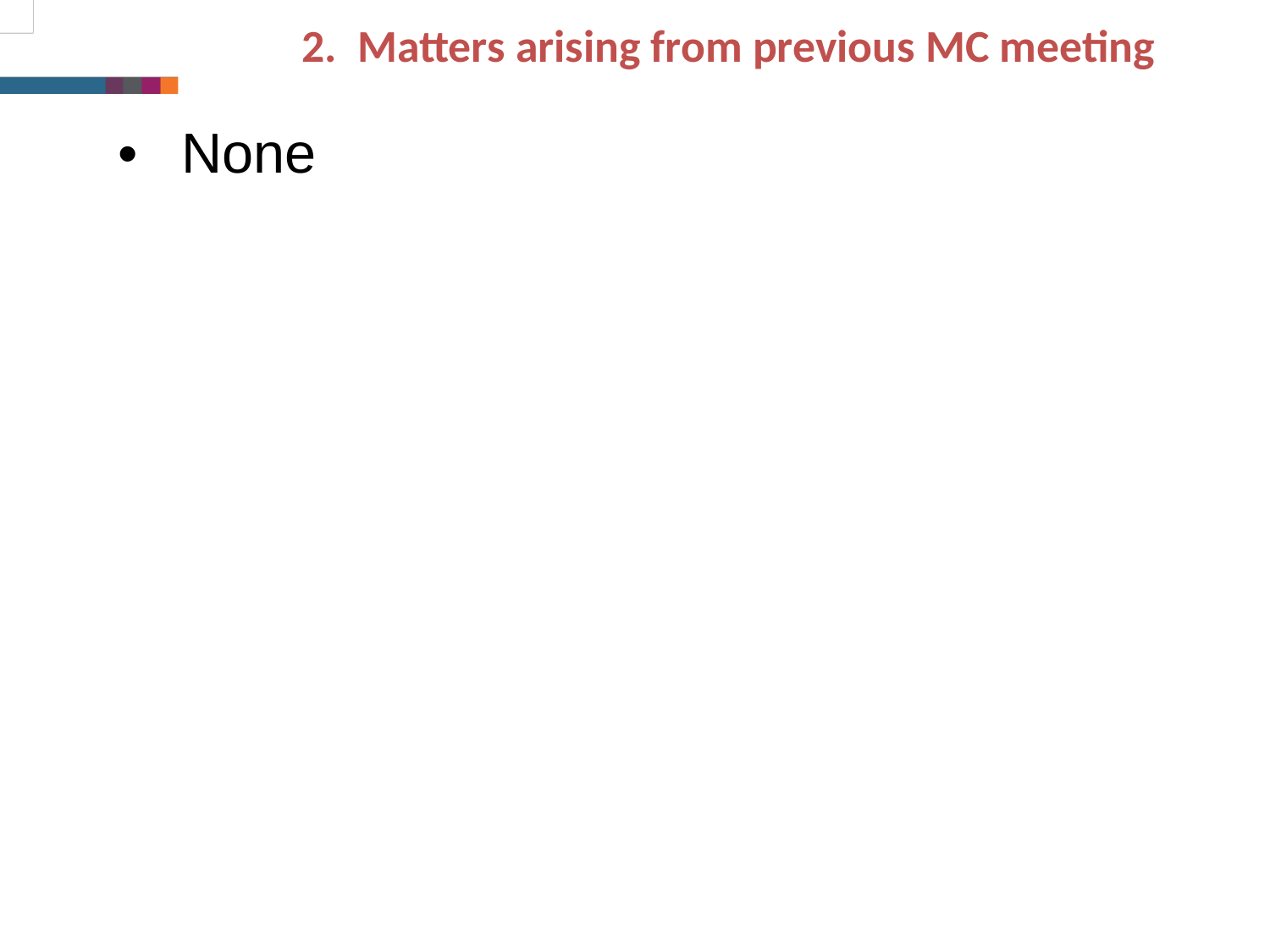

2.  Matters arising from previous MC meeting
None